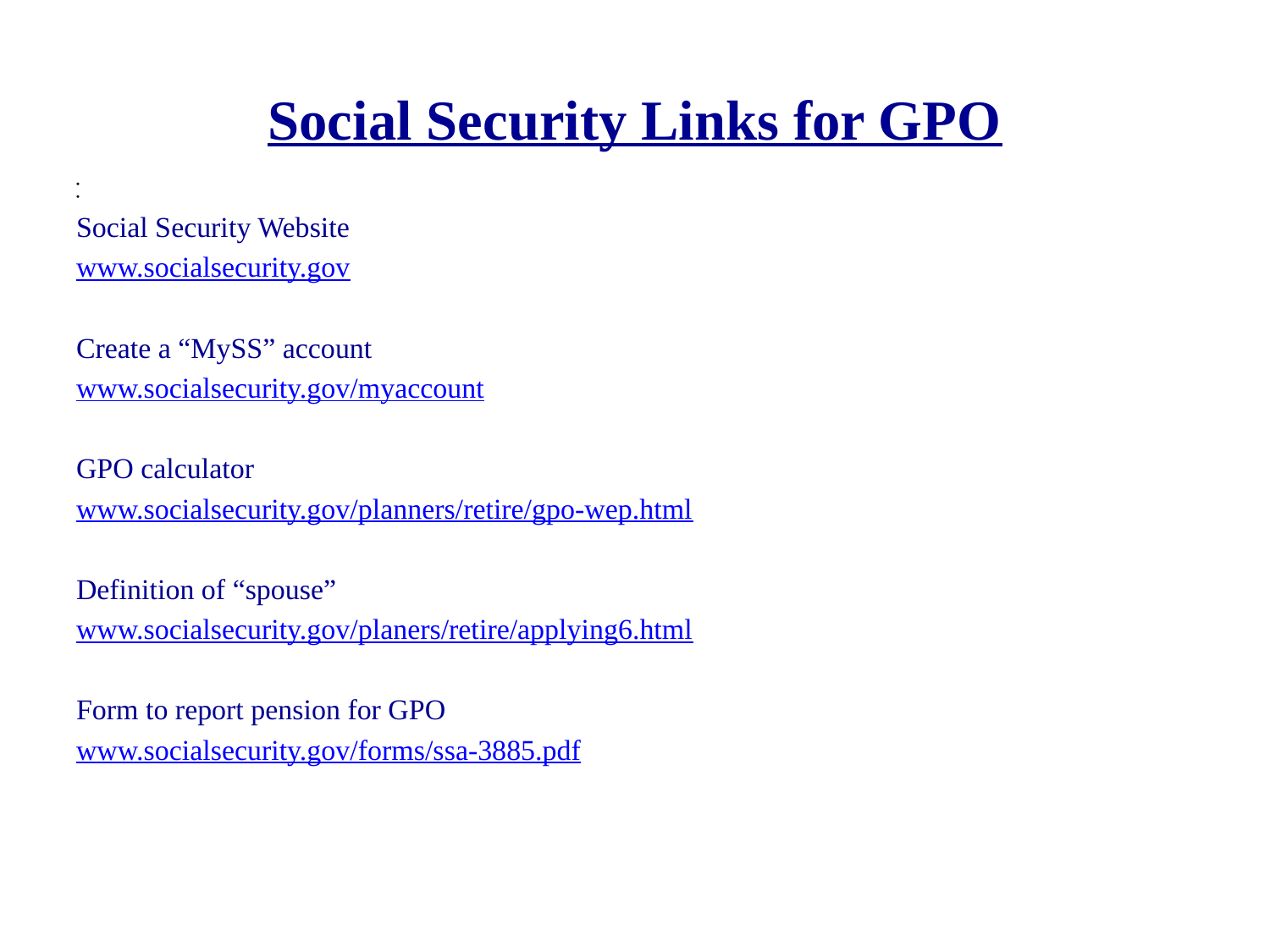

# Social Security Links for GPO

Social Security Website
www.socialsecurity.gov

Create a “MySS” account
www.socialsecurity.gov/myaccount

GPO calculator
www.socialsecurity.gov/planners/retire/gpo-wep.html

Definition of “spouse”
www.socialsecurity.gov/planers/retire/applying6.html

Form to report pension for GPO
www.socialsecurity.gov/forms/ssa-3885.pdf